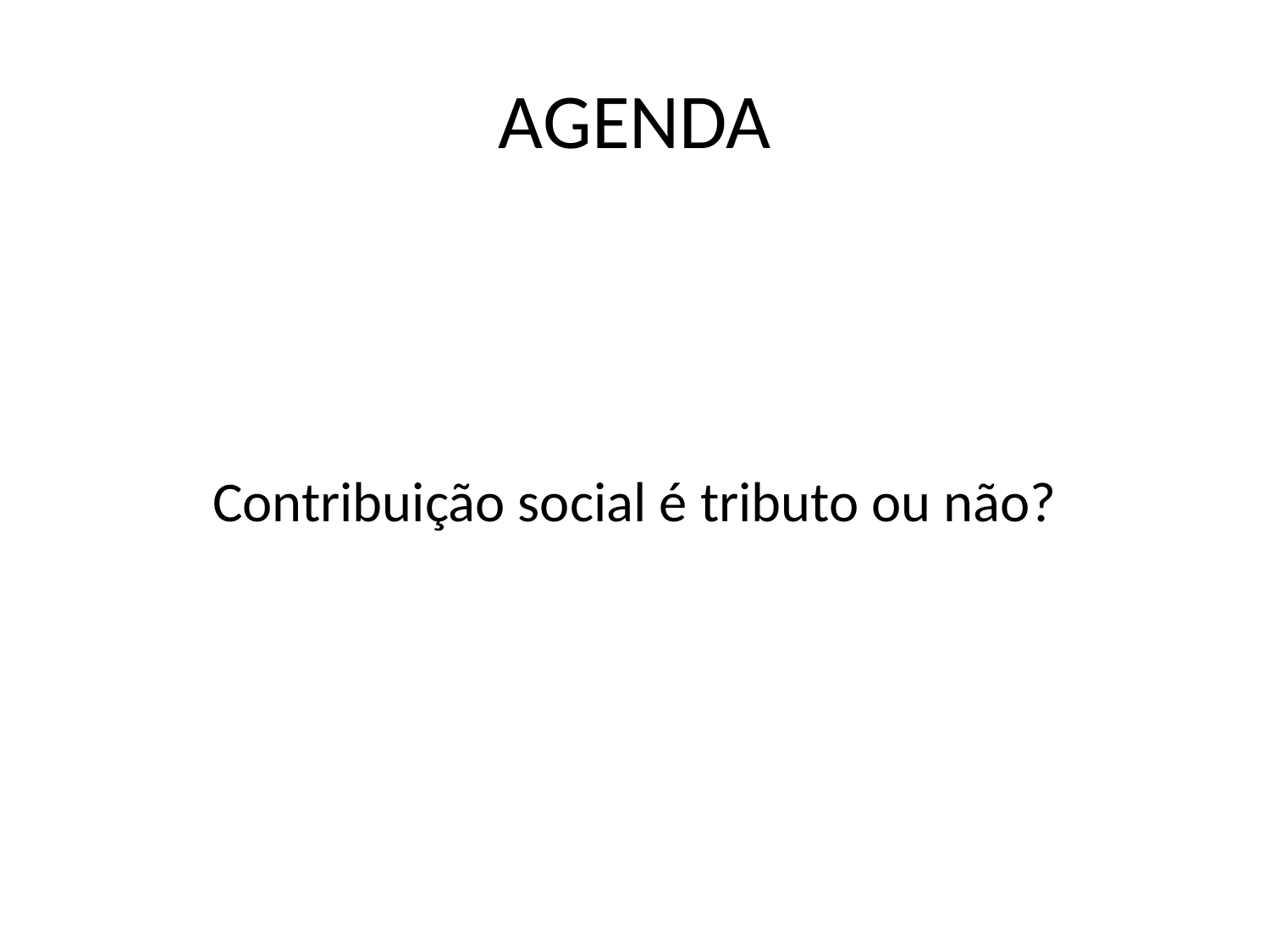

# AGENDA

Contribuição social é tributo ou não?